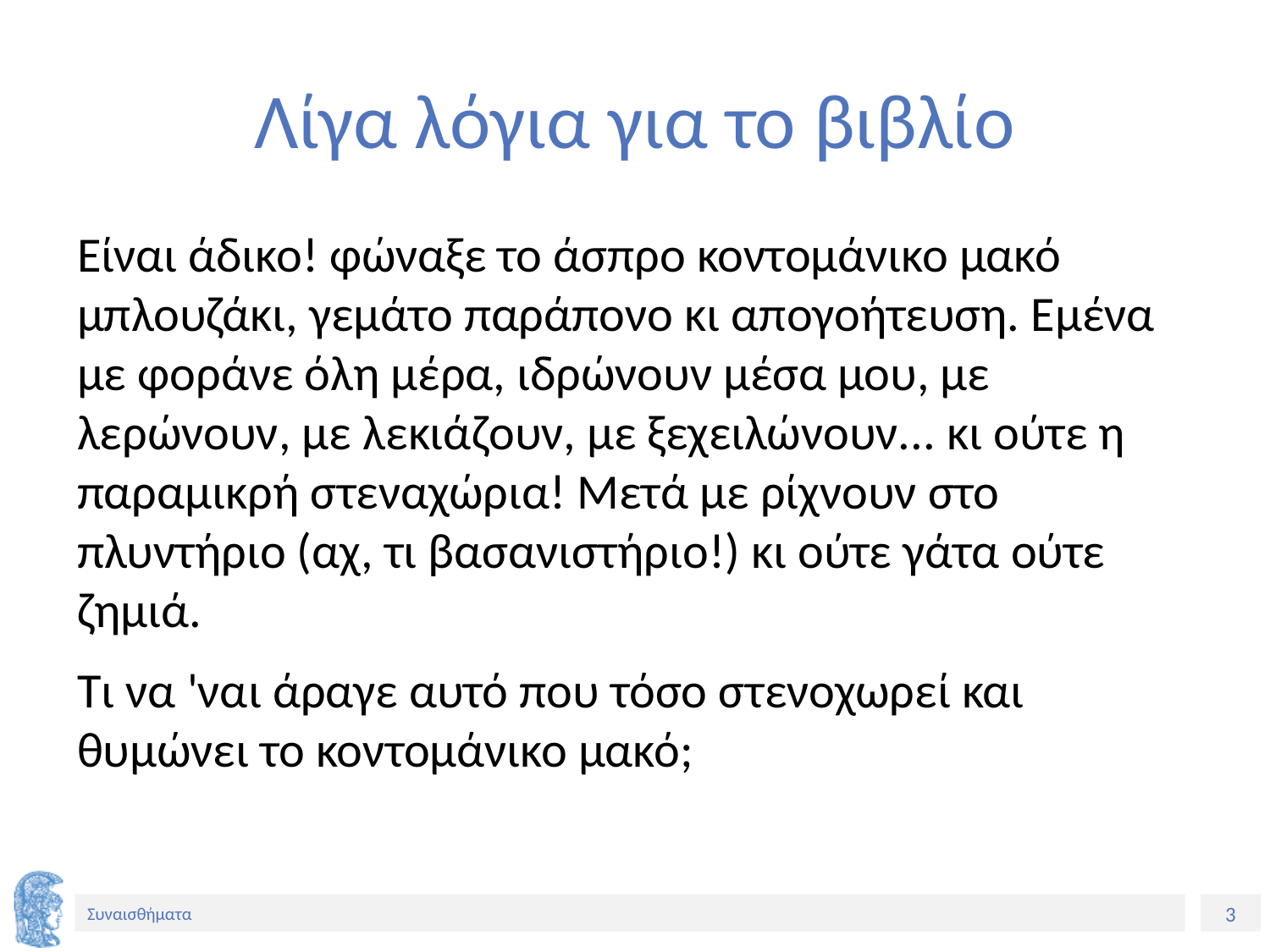

# Λίγα λόγια για το βιβλίο
Είναι άδικο! φώναξε το άσπρο κοντομάνικο μακό μπλουζάκι, γεμάτο παράπονο κι απογοήτευση. Εμένα με φοράνε όλη μέρα, ιδρώνουν μέσα μου, με λερώνουν, με λεκιάζουν, με ξεχειλώνουν... κι ούτε η παραμικρή στεναχώρια! Μετά με ρίχνουν στο πλυντήριο (αχ, τι βασανιστήριο!) κι ούτε γάτα ούτε ζημιά.
Τι να 'ναι άραγε αυτό που τόσο στενοχωρεί και θυμώνει το κοντομάνικο μακό;